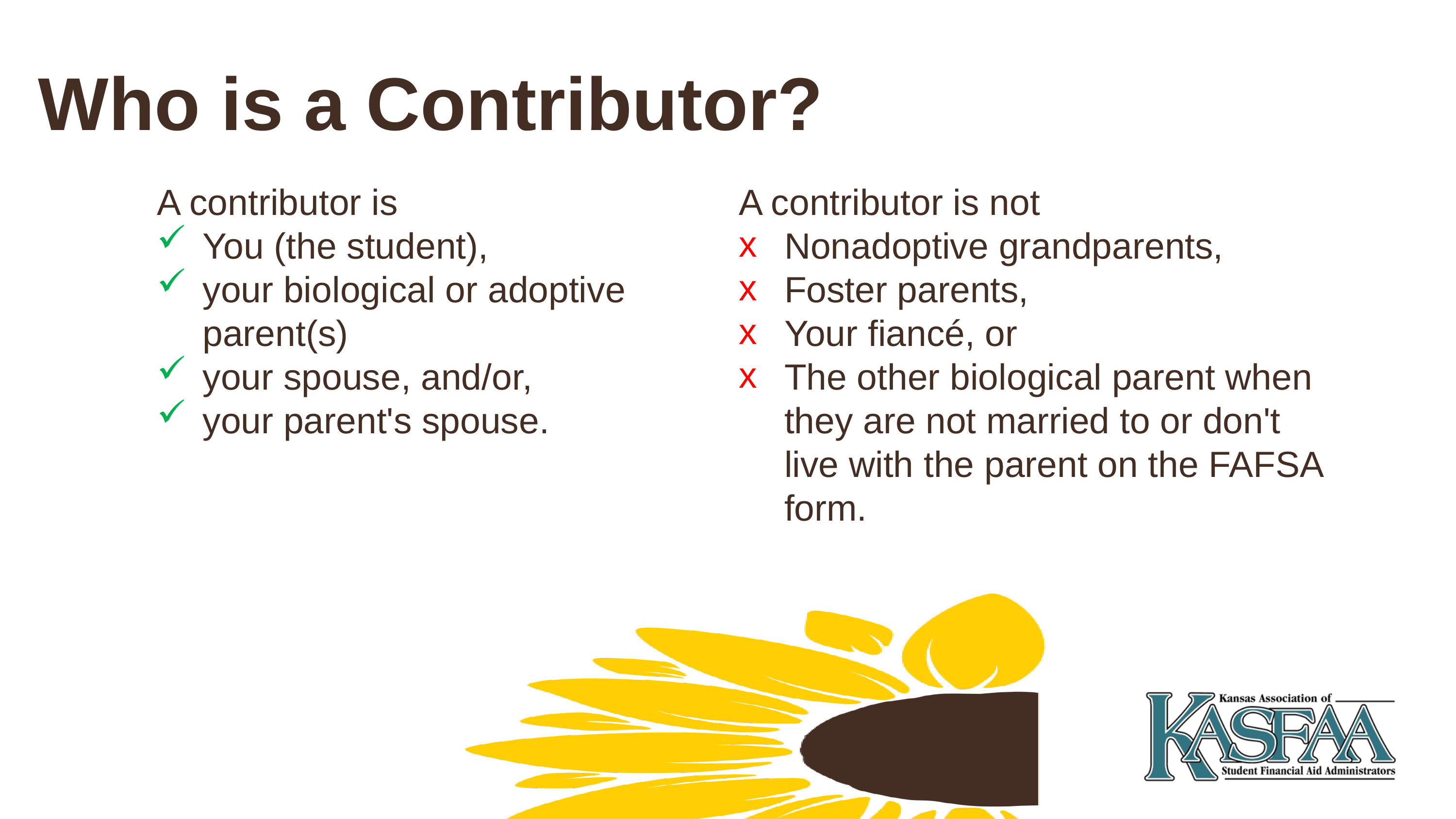

Who is a Contributor?
A contributor is
You (the student),
your biological or adoptive parent(s)
your spouse, and/or,
your parent's spouse.
A contributor is not
Nonadoptive grandparents,
Foster parents,
Your fiancé, or
The other biological parent when they are not married to or don't live with the parent on the FAFSA form.